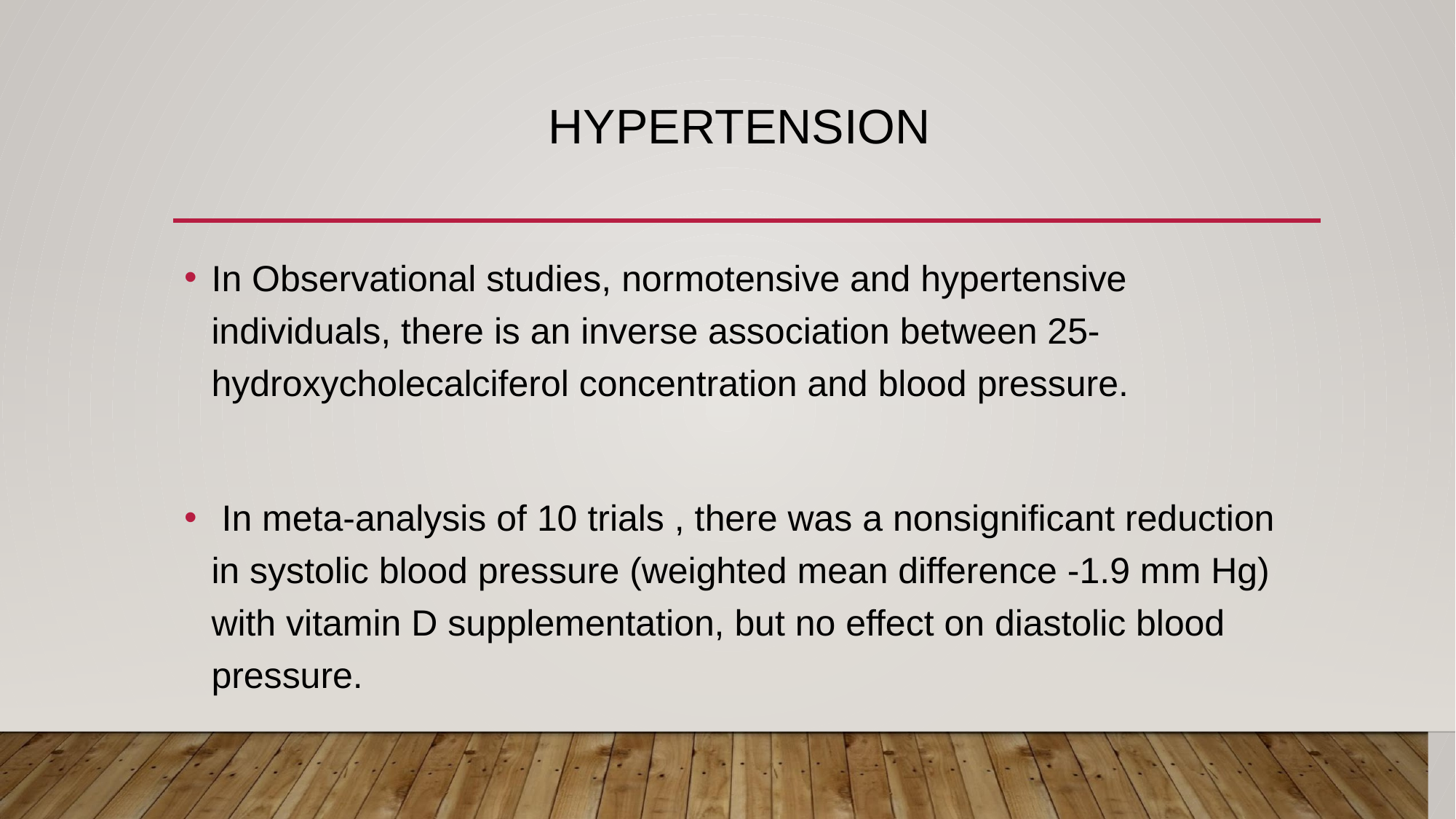

# HYPERTENSION
In Observational studies, normotensive and hypertensive individuals, there is an inverse association between 25-hydroxycholecalciferol concentration and blood pressure.

 In meta-analysis of 10 trials , there was a nonsignificant reduction in systolic blood pressure (weighted mean difference -1.9 mm Hg) with vitamin D supplementation, but no effect on diastolic blood pressure.